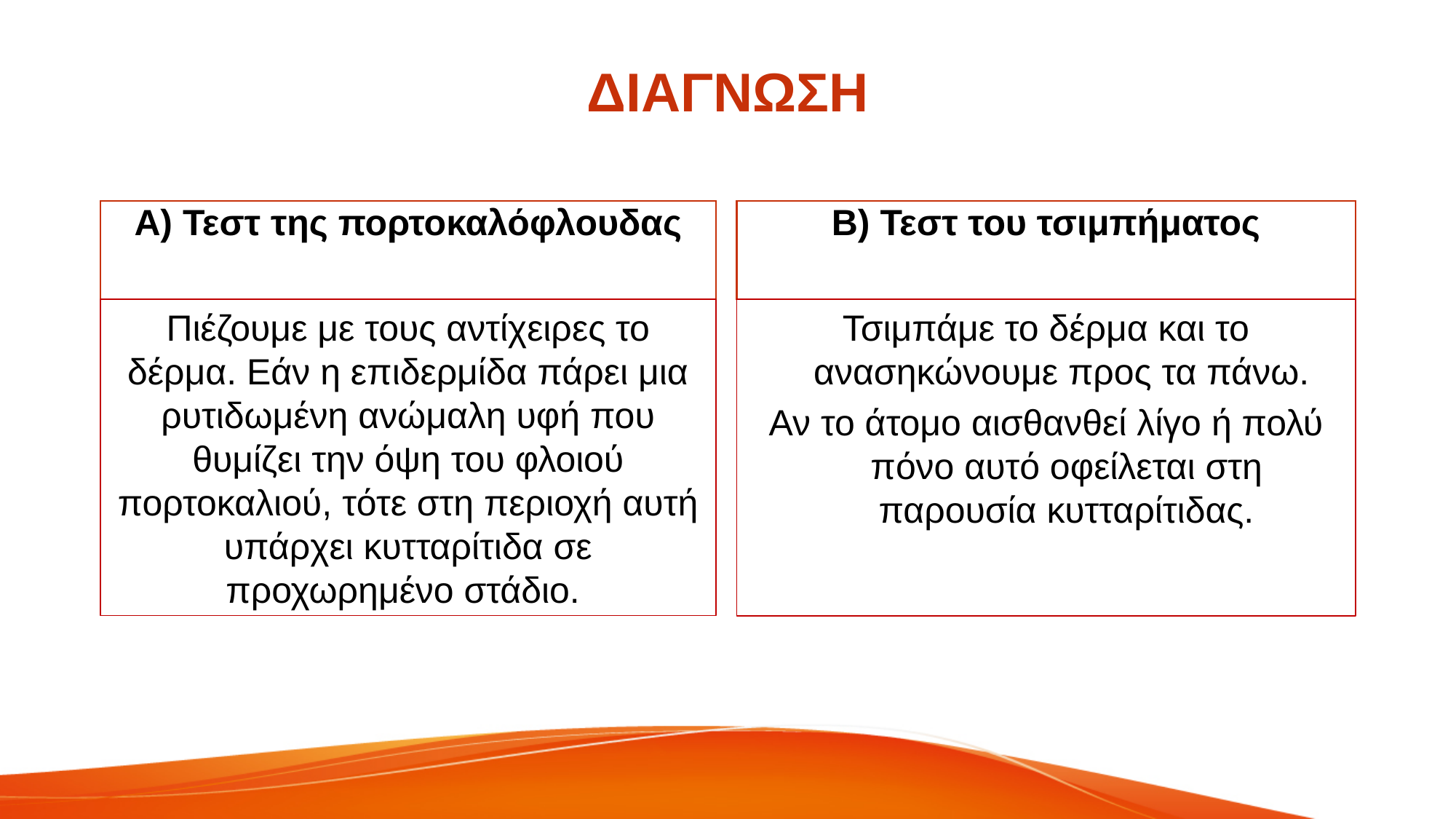

# ΔΙΑΓΝΩΣΗ

Α) Τεστ της πορτοκαλόφλουδας

Β) Τεστ του τσιμπήματος

Πιέζουμε με τους αντίχειρες το δέρμα. Εάν η επιδερμίδα πάρει μια ρυτιδωμένη ανώμαλη υφή που θυμίζει την όψη του φλοιού πορτοκαλιού, τότε στη περιοχή αυτή υπάρχει κυτταρίτιδα σε προχωρημένο στάδιο.

Τσιμπάμε το δέρμα και το ανασηκώνουμε προς τα πάνω.
Αν το άτομο αισθανθεί λίγο ή πολύ πόνο αυτό οφείλεται στη παρουσία κυτταρίτιδας.